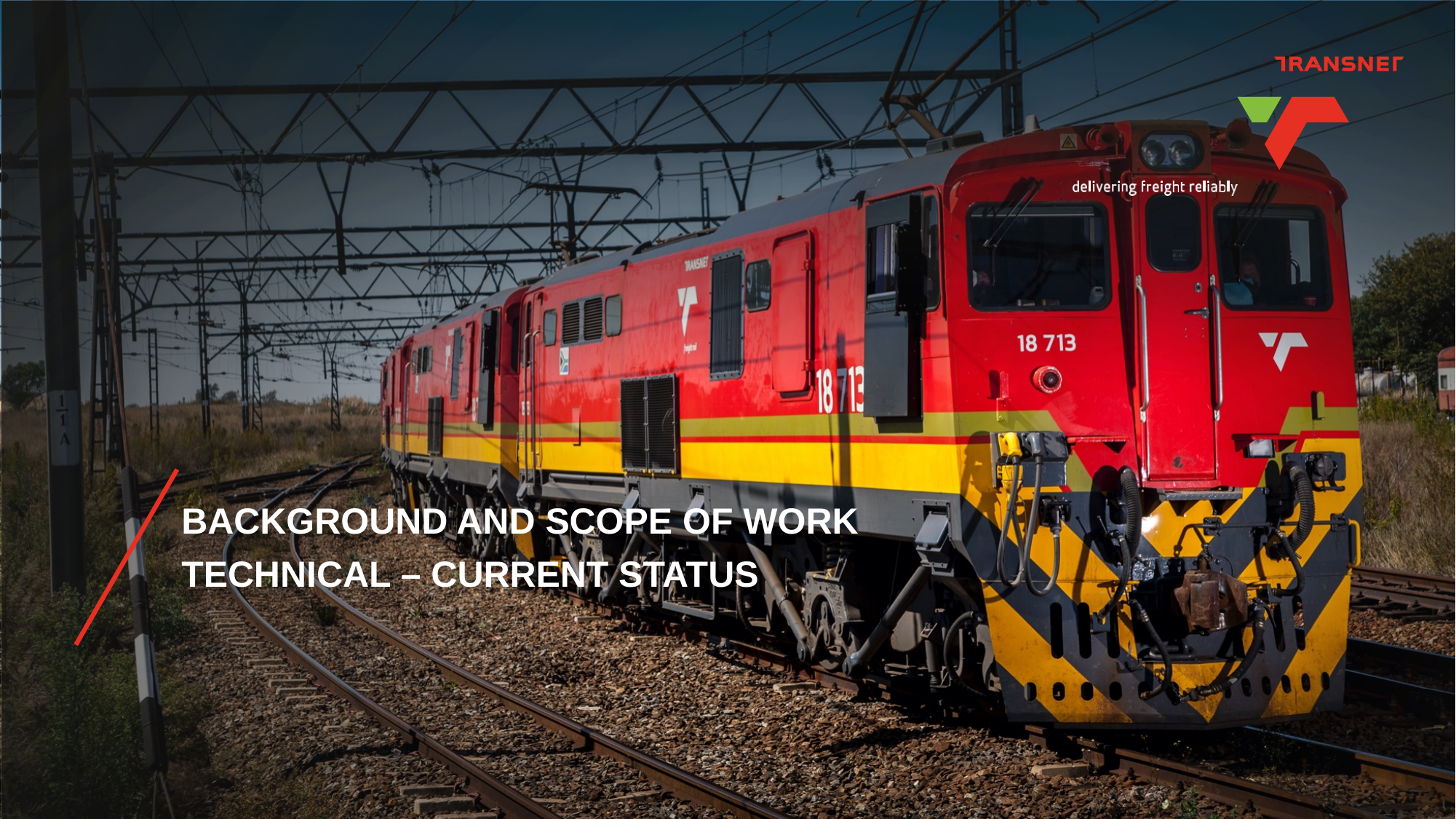

BACKGROUND AND SCOPE OF WORK
TECHNICAL – CURRENT STATUS